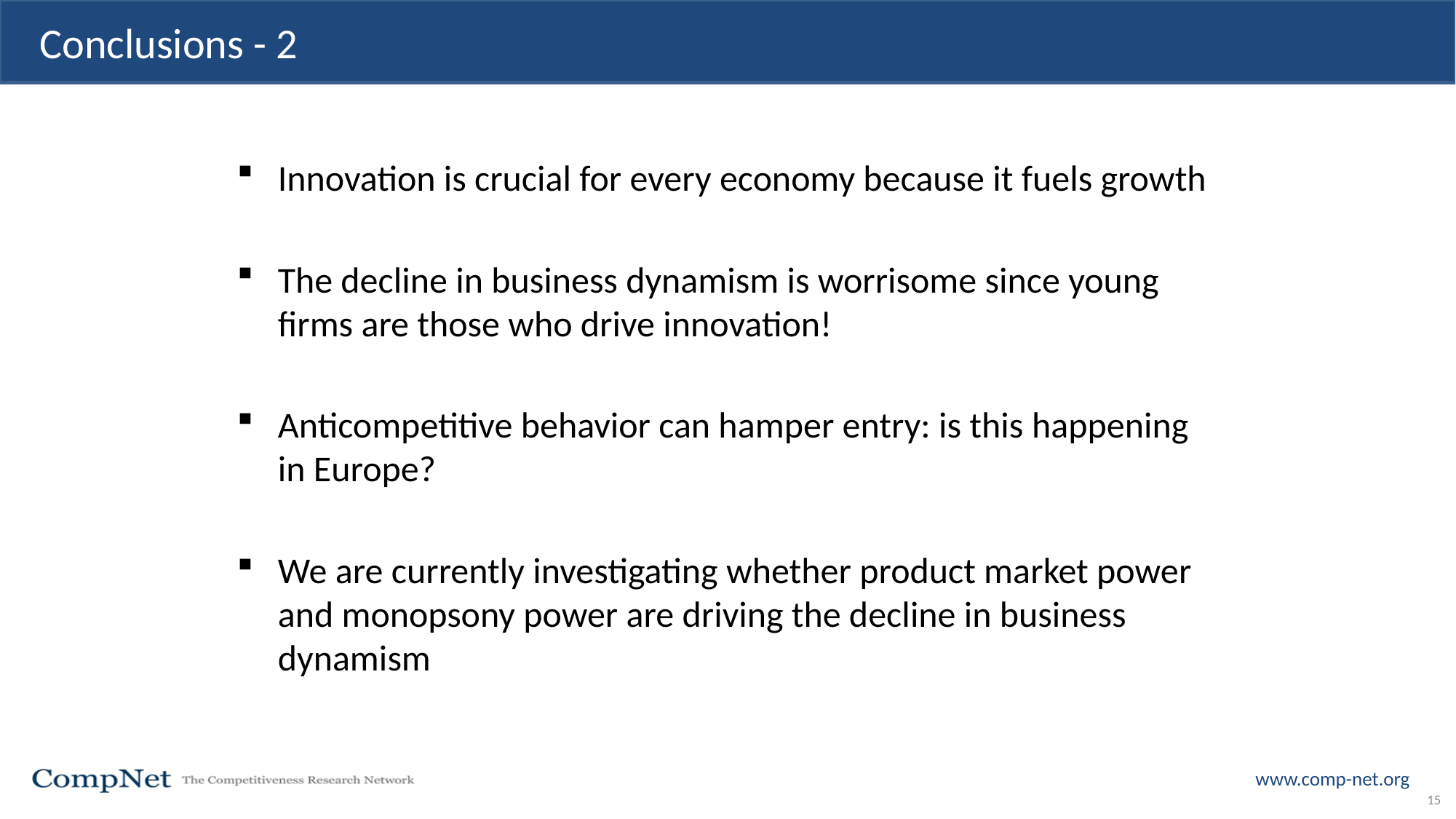

# Conclusions - 2
Innovation is crucial for every economy because it fuels growth

The decline in business dynamism is worrisome since young firms are those who drive innovation!

Anticompetitive behavior can hamper entry: is this happening in Europe?

We are currently investigating whether product market power and monopsony power are driving the decline in business dynamism

15